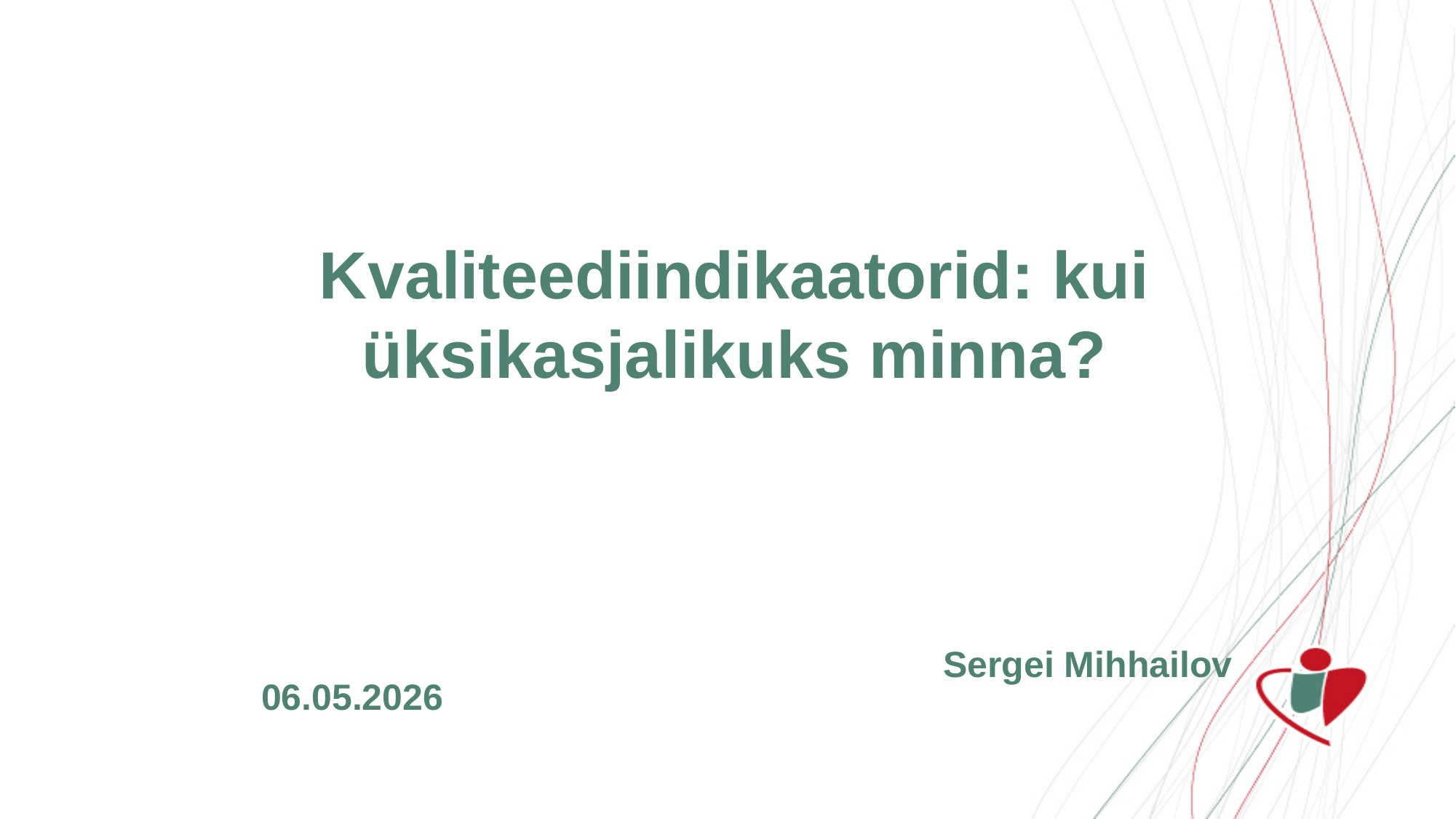

# Kvaliteediindikaatorid: kui üksikasjalikuks minna?
Sergei Mihhailov

06.05.2026